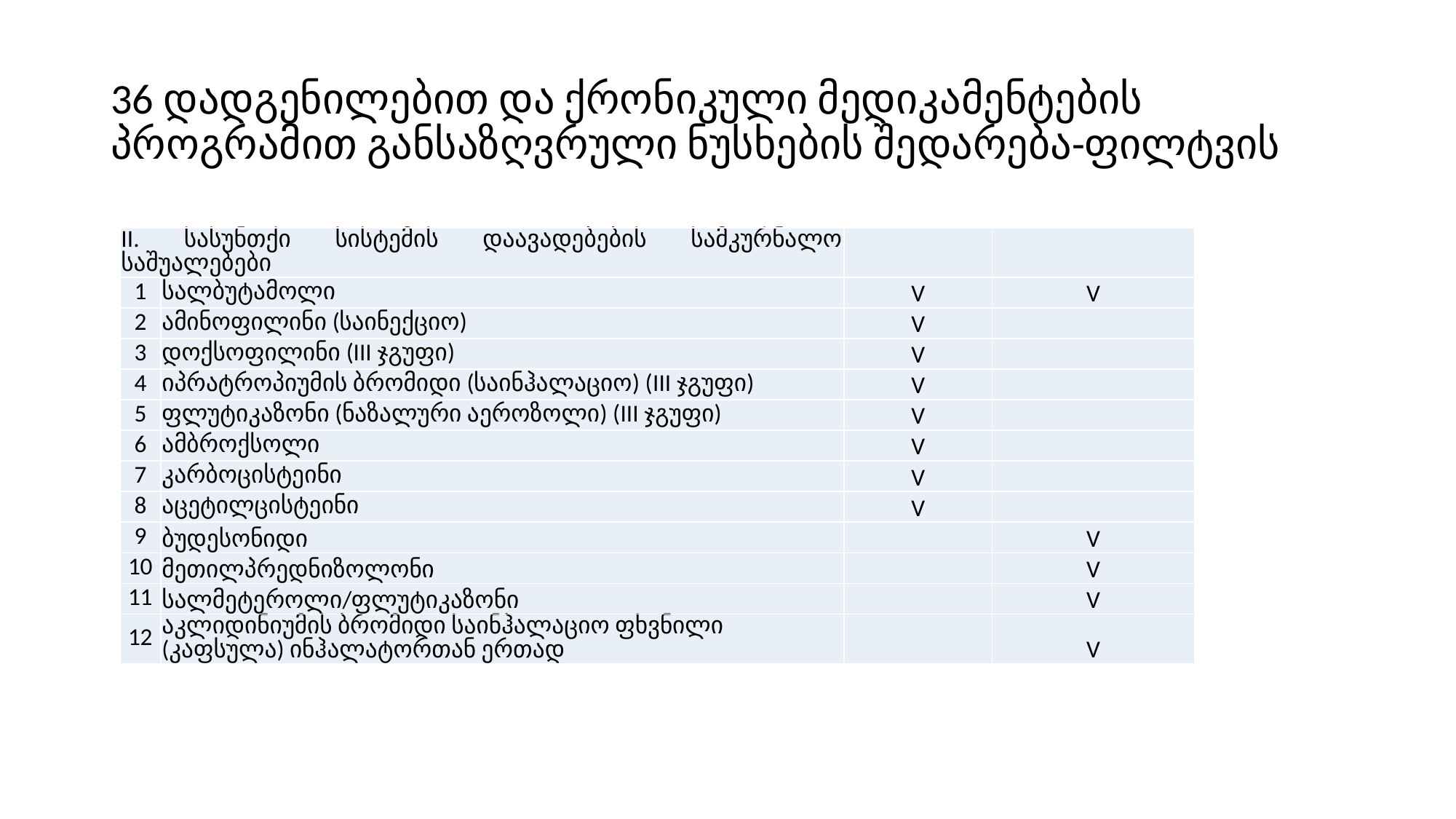

# 36 დადგენილებით და ქრონიკული მედიკამენტების პროგრამით განსაზღვრული ნუსხების შედარება-ფილტვის
| II. სასუნთქი სისტემის დაავადებების სამკურნალო საშუალებები |  |  |  |
| --- | --- | --- | --- |
| 1 | სალბუტამოლი | V | V |
| 2 | ამინოფილინი (საინექციო) | V |  |
| 3 | დოქსოფილინი (III ჯგუფი) | V |  |
| 4 | იპრატროპიუმის ბრომიდი (საინჰალაციო) (III ჯგუფი) | V |  |
| 5 | ფლუტიკაზონი (ნაზალური აეროზოლი) (III ჯგუფი) | V |  |
| 6 | ამბროქსოლი | V |  |
| 7 | კარბოცისტეინი | V |  |
| 8 | აცეტილცისტეინი | V |  |
| 9 | ბუდესონიდი |  | V |
| 10 | მეთილპრედნიზოლონი |  | V |
| 11 | სალმეტეროლი/ფლუტიკაზონი |  | V |
| 12 | აკლიდინიუმის ბრომიდი საინჰალაციო ფხვნილი (კაფსულა) ინჰალატორთან ერთად |  | V |